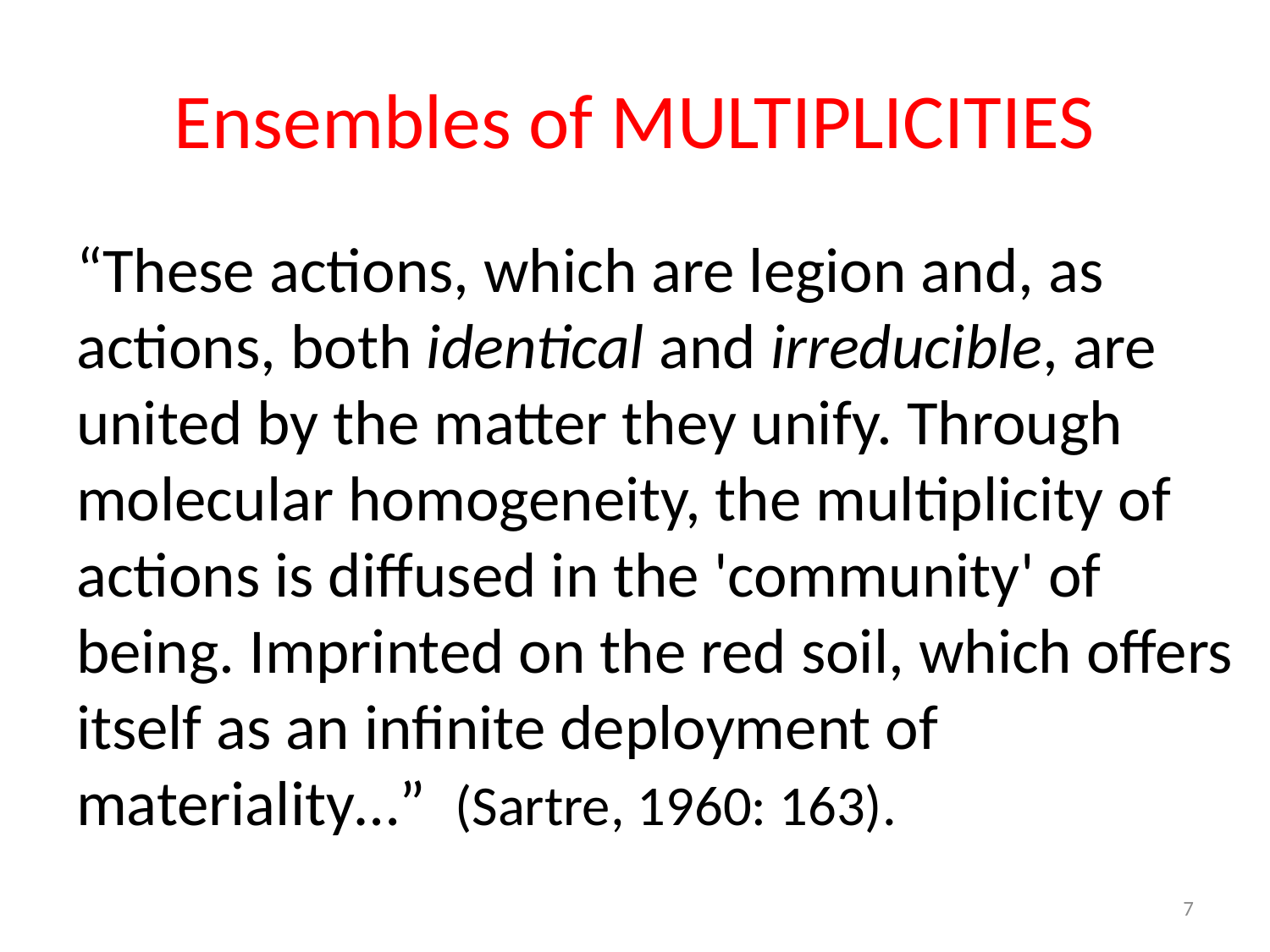

# Ensembles of MULTIPLICITIES
“These actions, which are legion and, as actions, both identical and irreducible, are united by the matter they unify. Through molecular homogeneity, the multiplicity of actions is diffused in the 'community' of being. Imprinted on the red soil, which offers itself as an infinite deployment of materiality…”  (Sartre, 1960: 163).

7